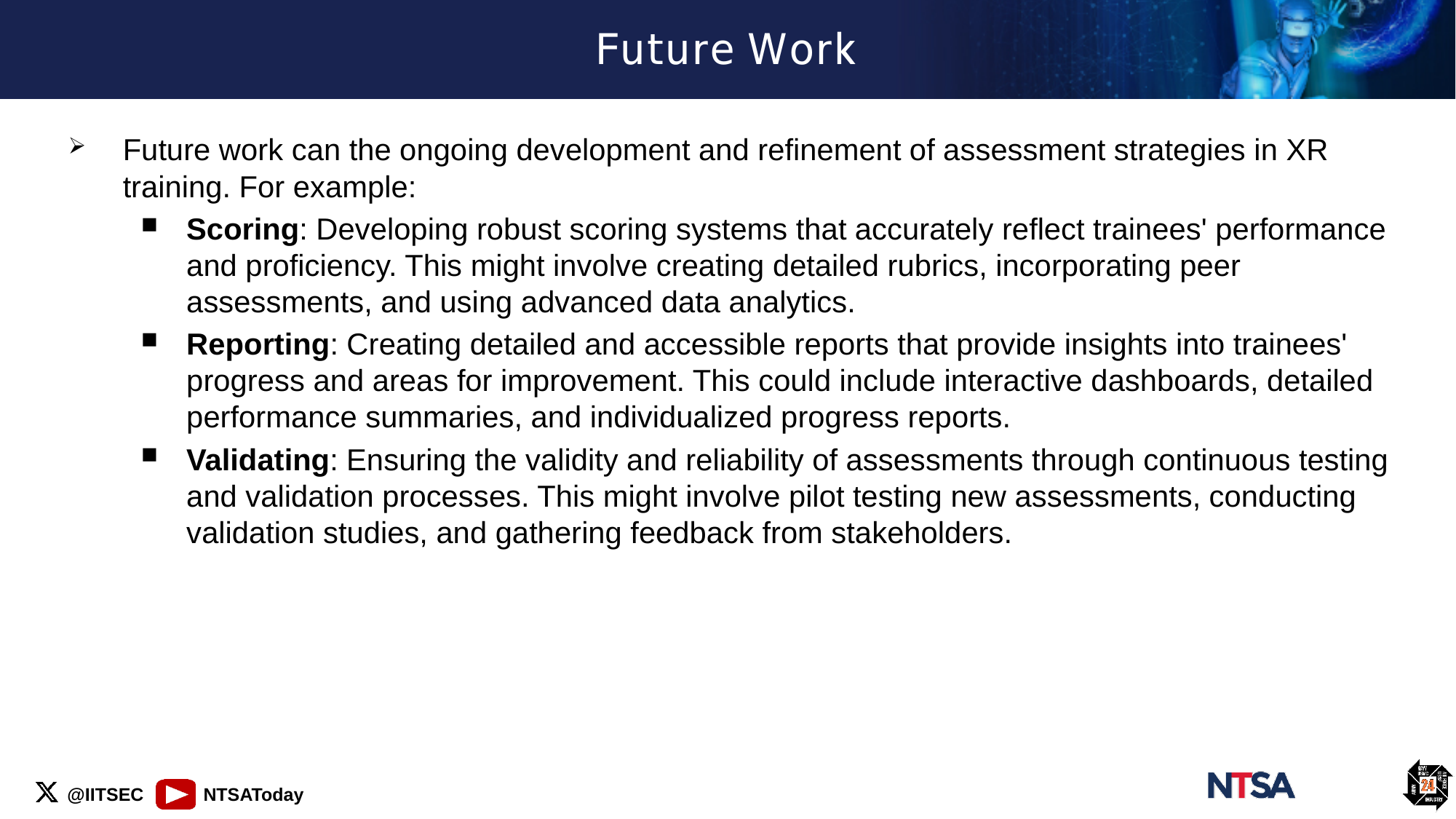

# Future Work
Future work can the ongoing development and refinement of assessment strategies in XR training. For example:
Scoring: Developing robust scoring systems that accurately reflect trainees' performance and proficiency. This might involve creating detailed rubrics, incorporating peer assessments, and using advanced data analytics.
Reporting: Creating detailed and accessible reports that provide insights into trainees' progress and areas for improvement. This could include interactive dashboards, detailed performance summaries, and individualized progress reports.
Validating: Ensuring the validity and reliability of assessments through continuous testing and validation processes. This might involve pilot testing new assessments, conducting validation studies, and gathering feedback from stakeholders.